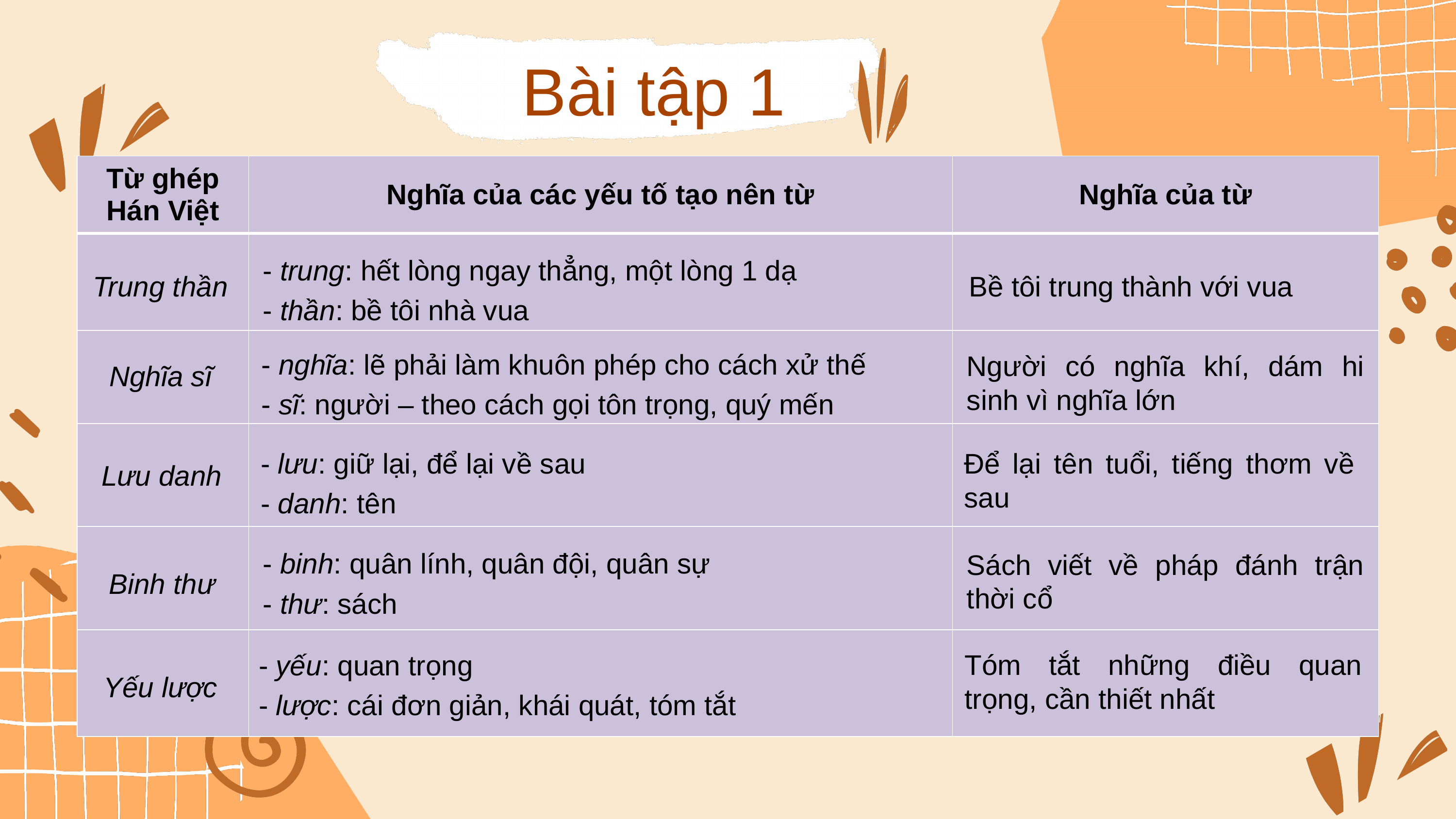

Bài tập 1

| Từ ghép Hán Việt | Nghĩa của các yếu tố tạo nên từ | Nghĩa của từ |
| --- | --- | --- |
|  |  |  |
|  |  |  |
|  |  |  |
|  |  |  |
|  |  |  |

- trung: hết lòng ngay thẳng, một lòng 1 dạ
- thần: bề tôi nhà vua
Bề tôi trung thành với vua
Trung thần
- nghĩa: lẽ phải làm khuôn phép cho cách xử thế
- sĩ: người – theo cách gọi tôn trọng, quý mến
Người có nghĩa khí, dám hi sinh vì nghĩa lớn
Nghĩa sĩ

- lưu: giữ lại, để lại về sau
- danh: tên
Để lại tên tuổi, tiếng thơm về sau
Lưu danh
- binh: quân lính, quân đội, quân sự
- thư: sách
Sách viết về pháp đánh trận thời cổ

Binh thư

Tóm tắt những điều quan trọng, cần thiết nhất
- yếu: quan trọng
- lược: cái đơn giản, khái quát, tóm tắt
Yếu lược